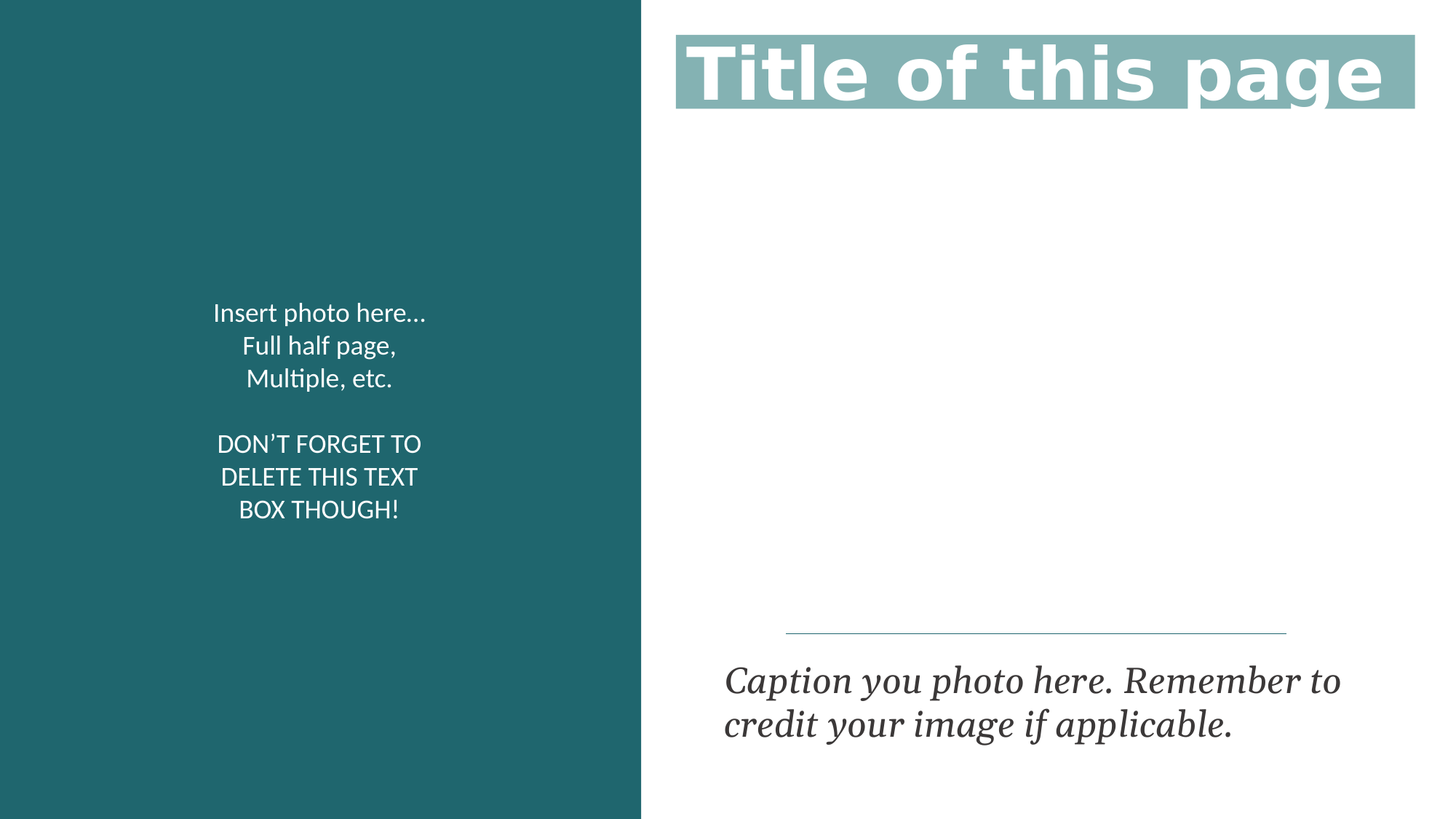

Insert photo here…
Full half page,
Multiple, etc.

DON’T FORGET TO
DELETE THIS TEXT
BOX THOUGH!
Title of this page

Caption you photo here. Remember to credit your image if applicable.